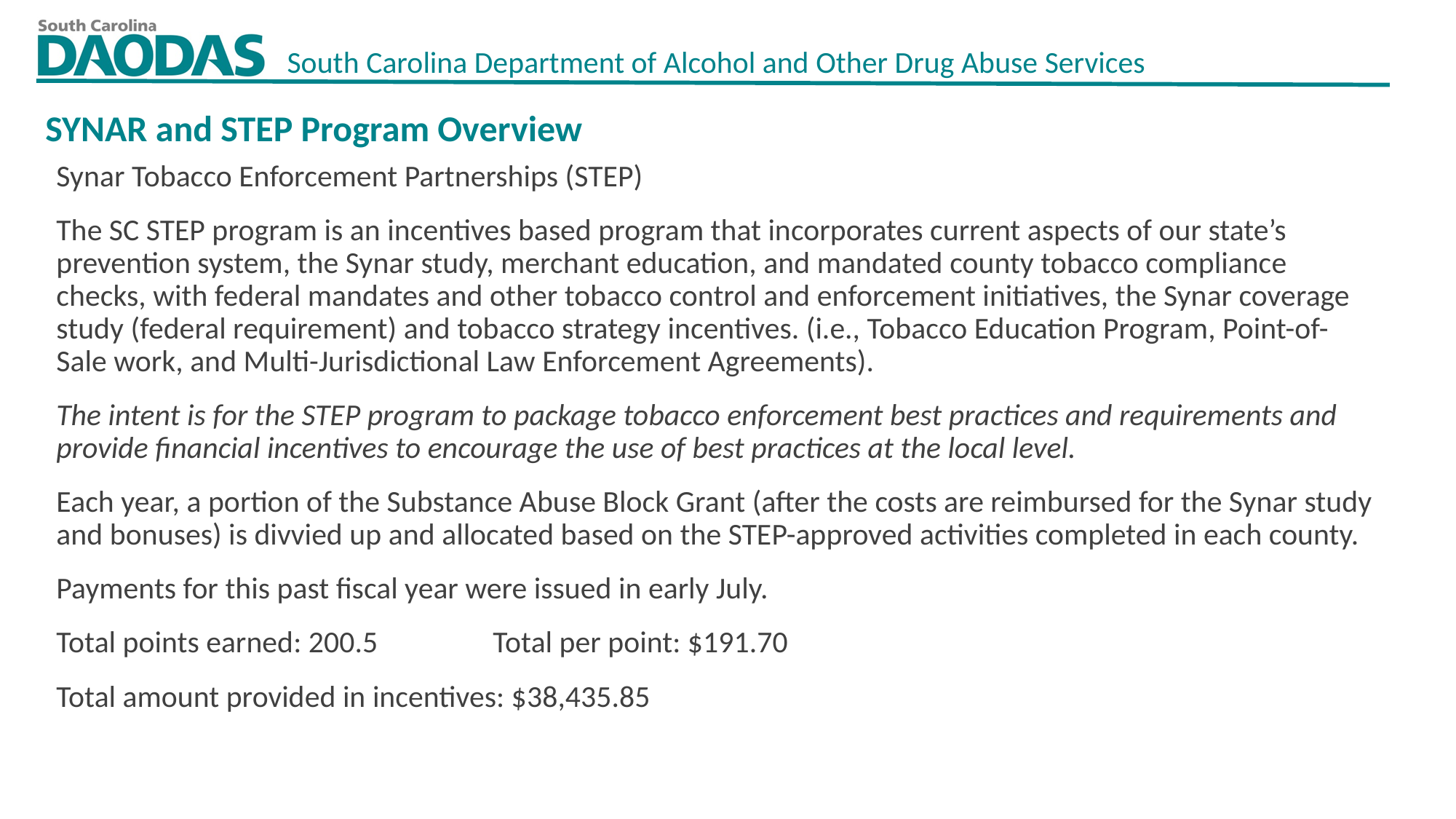

SYNAR and STEP Program Overview
Synar Tobacco Enforcement Partnerships (STEP)
The SC STEP program is an incentives based program that incorporates current aspects of our state’s prevention system, the Synar study, merchant education, and mandated county tobacco compliance checks, with federal mandates and other tobacco control and enforcement initiatives, the Synar coverage study (federal requirement) and tobacco strategy incentives. (i.e., Tobacco Education Program, Point-of-Sale work, and Multi-Jurisdictional Law Enforcement Agreements).
The intent is for the STEP program to package tobacco enforcement best practices and requirements and provide financial incentives to encourage the use of best practices at the local level.
Each year, a portion of the Substance Abuse Block Grant (after the costs are reimbursed for the Synar study and bonuses) is divvied up and allocated based on the STEP-approved activities completed in each county.
Payments for this past fiscal year were issued in early July.
Total points earned: 200.5 	Total per point: $191.70
Total amount provided in incentives: $38,435.85
8/4/2022